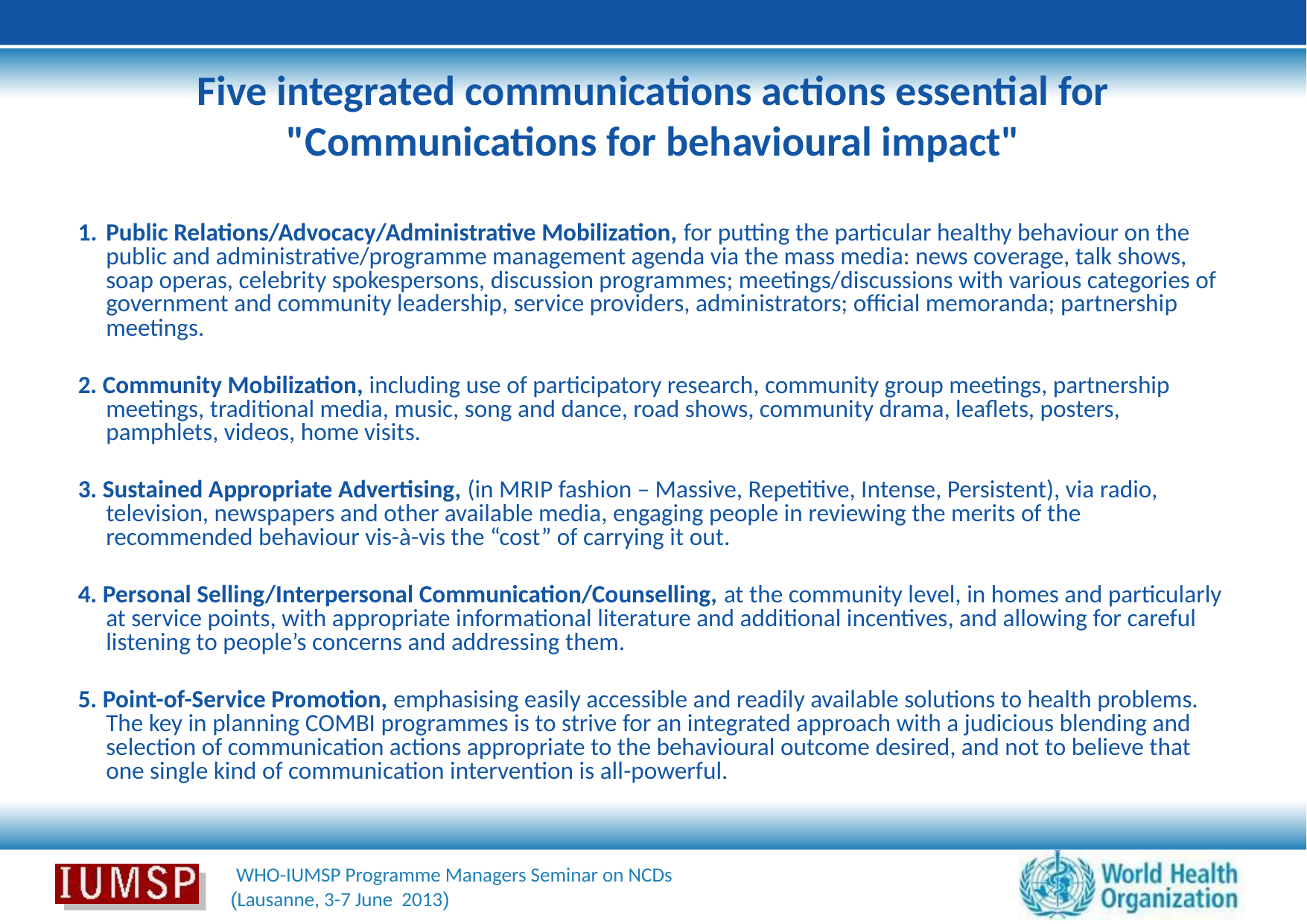

# Five integrated communications actions essential for "Communications for behavioural impact"
Public Relations/Advocacy/Administrative Mobilization, for putting the particular healthy behaviour on the public and administrative/programme management agenda via the mass media: news coverage, talk shows, soap operas, celebrity spokespersons, discussion programmes; meetings/discussions with various categories of government and community leadership, service providers, administrators; official memoranda; partnership meetings.

2. Community Mobilization, including use of participatory research, community group meetings, partnership meetings, traditional media, music, song and dance, road shows, community drama, leaflets, posters, pamphlets, videos, home visits.

3. Sustained Appropriate Advertising, (in MRIP fashion – Massive, Repetitive, Intense, Persistent), via radio, television, newspapers and other available media, engaging people in reviewing the merits of the recommended behaviour vis-à-vis the “cost” of carrying it out.

4. Personal Selling/Interpersonal Communication/Counselling, at the community level, in homes and particularly at service points, with appropriate informational literature and additional incentives, and allowing for careful listening to people’s concerns and addressing them.

5. Point-of-Service Promotion, emphasising easily accessible and readily available solutions to health problems. The key in planning COMBI programmes is to strive for an integrated approach with a judicious blending and selection of communication actions appropriate to the behavioural outcome desired, and not to believe that one single kind of communication intervention is all-powerful.